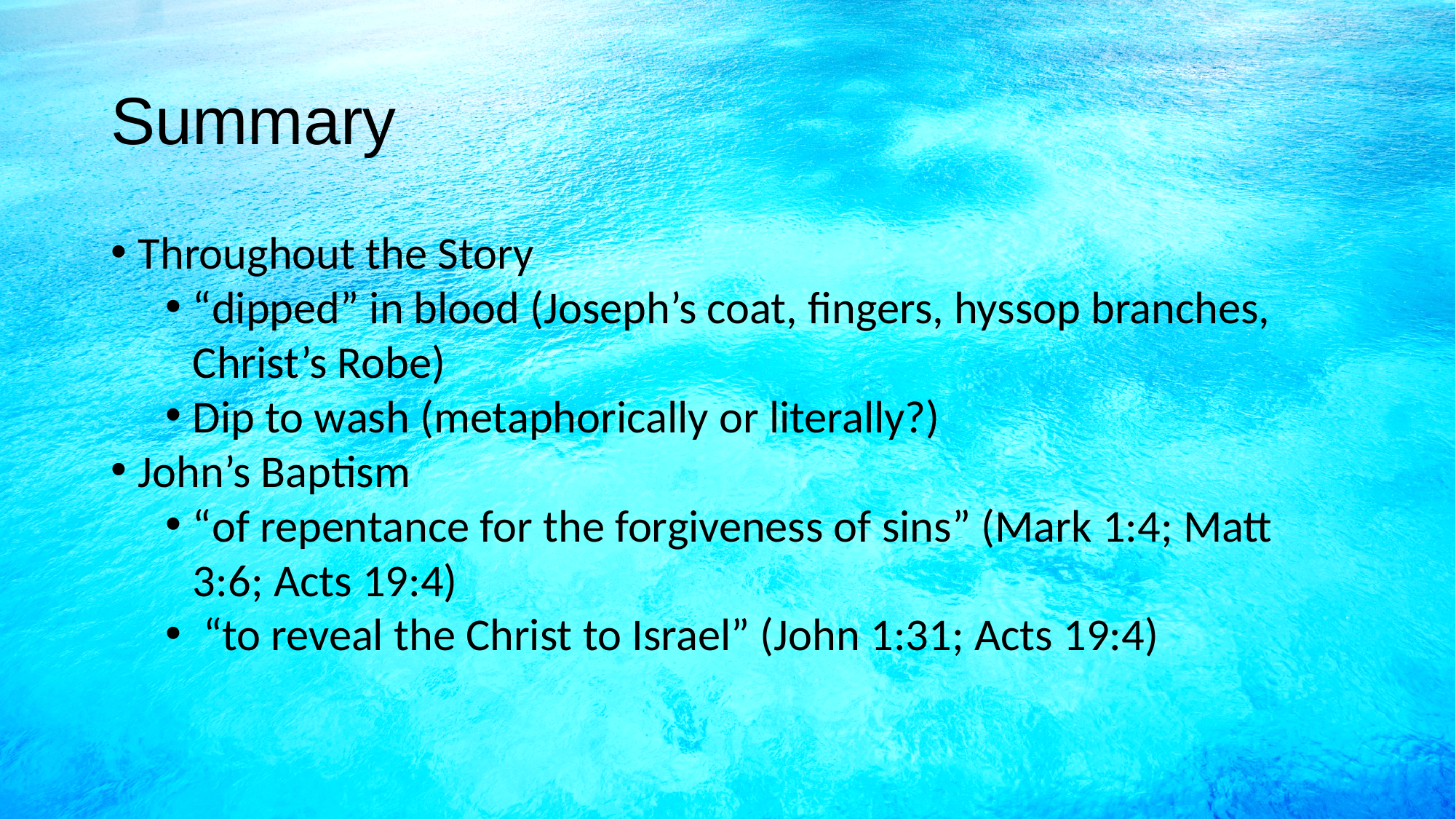

# Summary
Throughout the Story
“dipped” in blood (Joseph’s coat, fingers, hyssop branches, Christ’s Robe)
Dip to wash (metaphorically or literally?)
John’s Baptism
“of repentance for the forgiveness of sins” (Mark 1:4; Matt 3:6; Acts 19:4)
 “to reveal the Christ to Israel” (John 1:31; Acts 19:4)